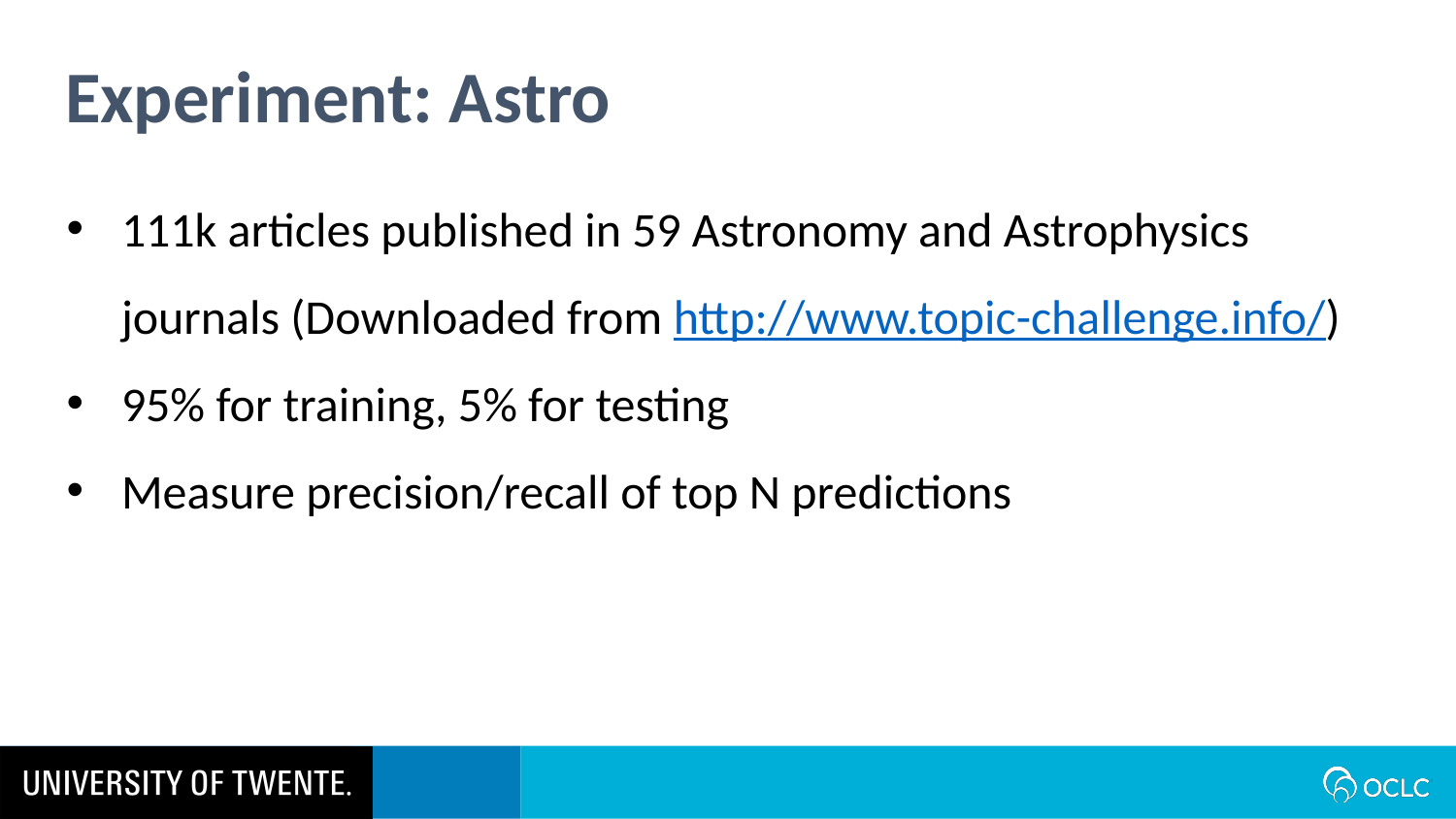

Experiment: Astro
111k articles published in 59 Astronomy and Astrophysics journals (Downloaded from http://www.topic-challenge.info/)
95% for training, 5% for testing
Measure precision/recall of top N predictions